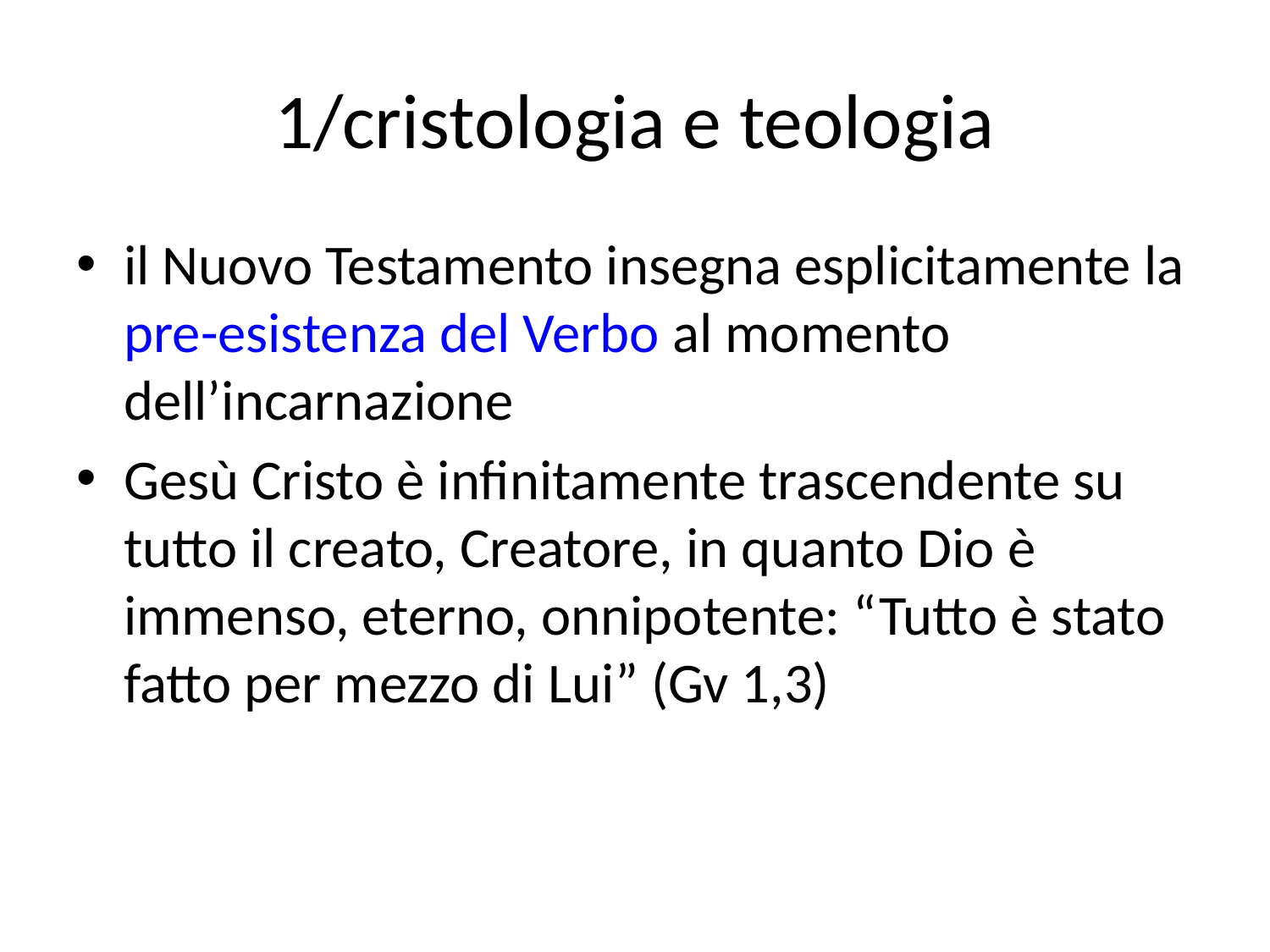

# 1/cristologia e teologia
il Nuovo Testamento insegna esplicitamente la pre-esistenza del Verbo al momento dell’incarnazione
Gesù Cristo è infinitamente trascendente su tutto il creato, Creatore, in quanto Dio è immenso, eterno, onnipotente: “Tutto è stato fatto per mezzo di Lui” (Gv 1,3)